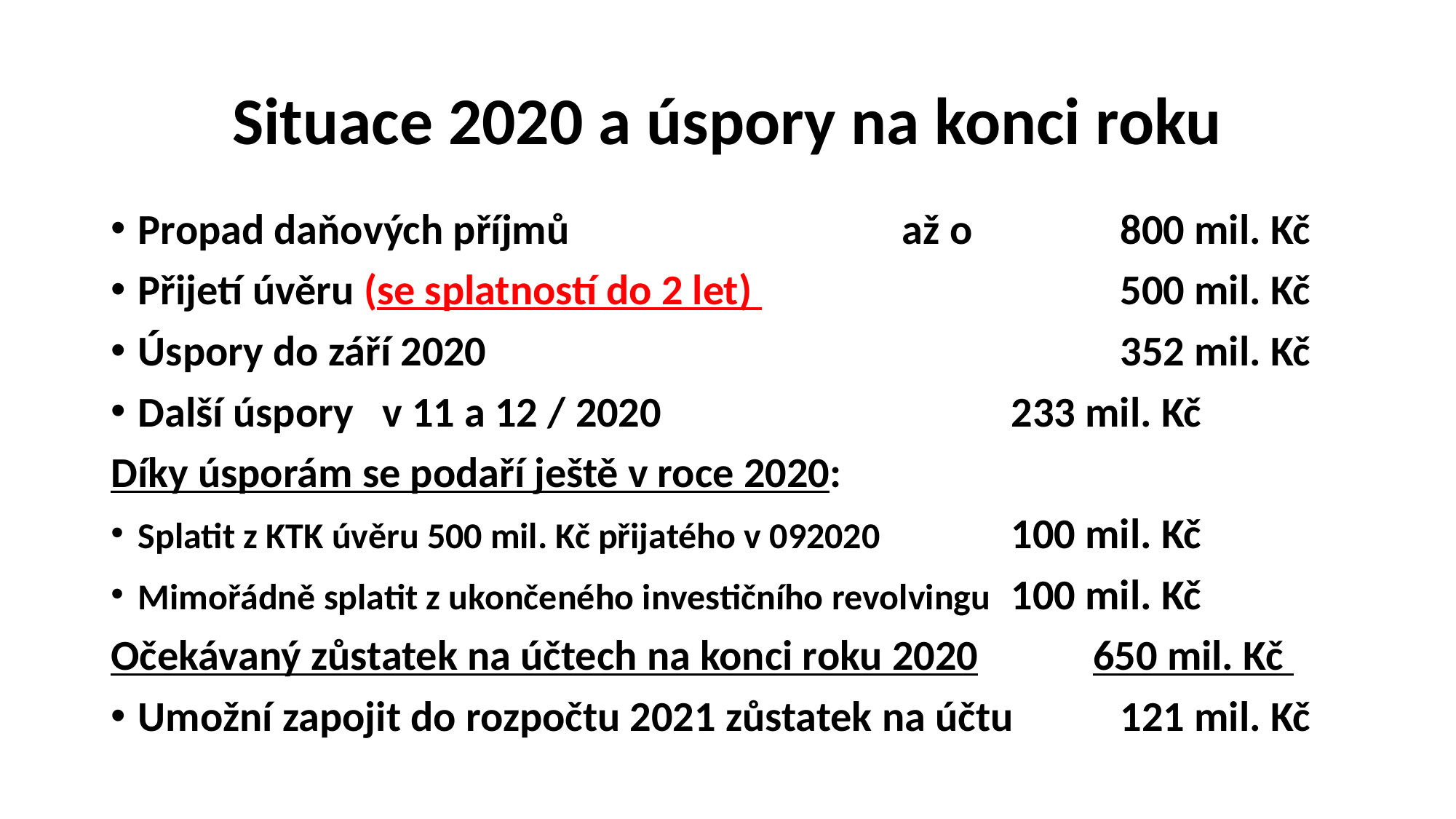

# Situace 2020 a úspory na konci roku
Propad daňových příjmů 			až o    		800 mil. Kč
Přijetí úvěru (se splatností do 2 let) 	   			500 mil. Kč
Úspory do září 2020				    		352 mil. Kč
Další úspory   v 11 a 12 / 2020				233 mil. Kč
Díky úsporám se podaří ještě v roce 2020:
Splatit z KTK úvěru 500 mil. Kč přijatého v 092020 		100 mil. Kč
Mimořádně splatit z ukončeného investičního revolvingu	100 mil. Kč
Očekávaný zůstatek na účtech na konci roku 2020		650 mil. Kč
Umožní zapojit do rozpočtu 2021 zůstatek na účtu      	121 mil. Kč